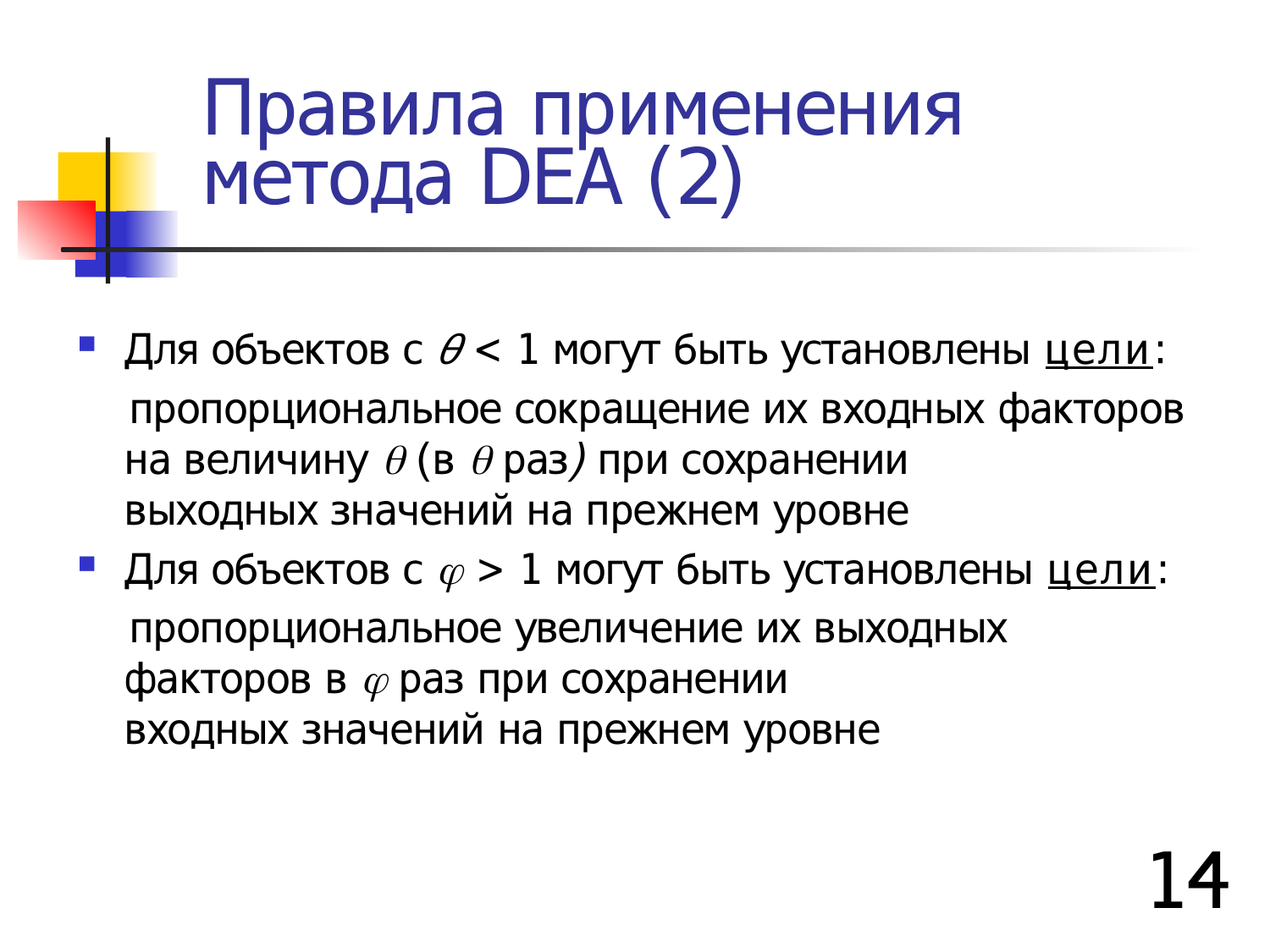

# Правила применения метода DEA (2)

Для объектов с θ < 1 могут быть установлены цели:
    пропорциональное сокращение их входных факторов на величину θ (в θ раз) при сохранении
выходных значений на прежнем уровне
Для объектов с ϕ > 1 могут быть установлены цели:
    пропорциональное увеличение их выходных факторов в ϕ раз при сохранении
входных значений на прежнем уровне

14